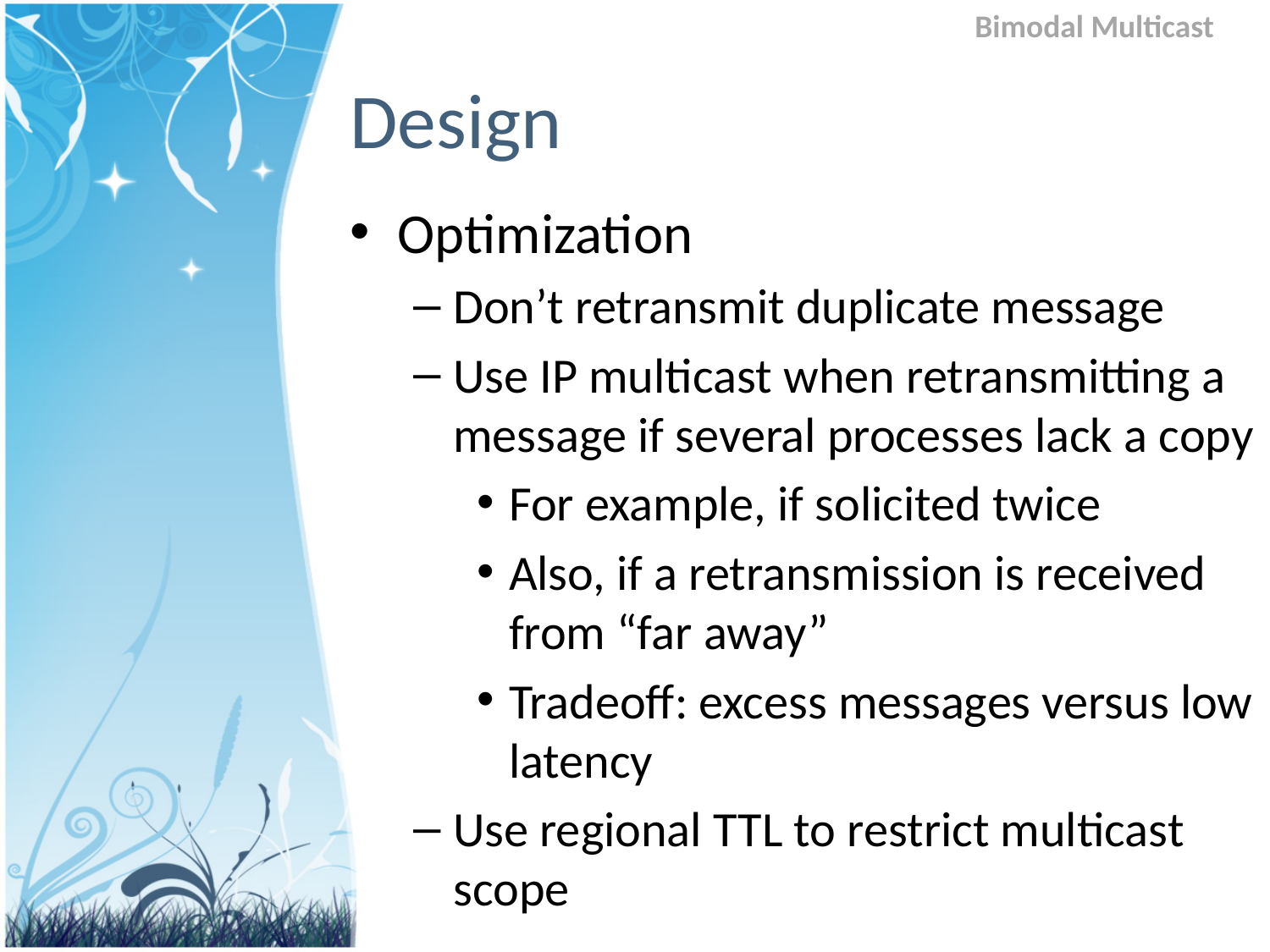

Bimodal Multicast
# Design
Optimization
Don’t retransmit duplicate message
Use IP multicast when retransmitting a message if several processes lack a copy
For example, if solicited twice
Also, if a retransmission is received from “far away”
Tradeoff: excess messages versus low latency
Use regional TTL to restrict multicast scope